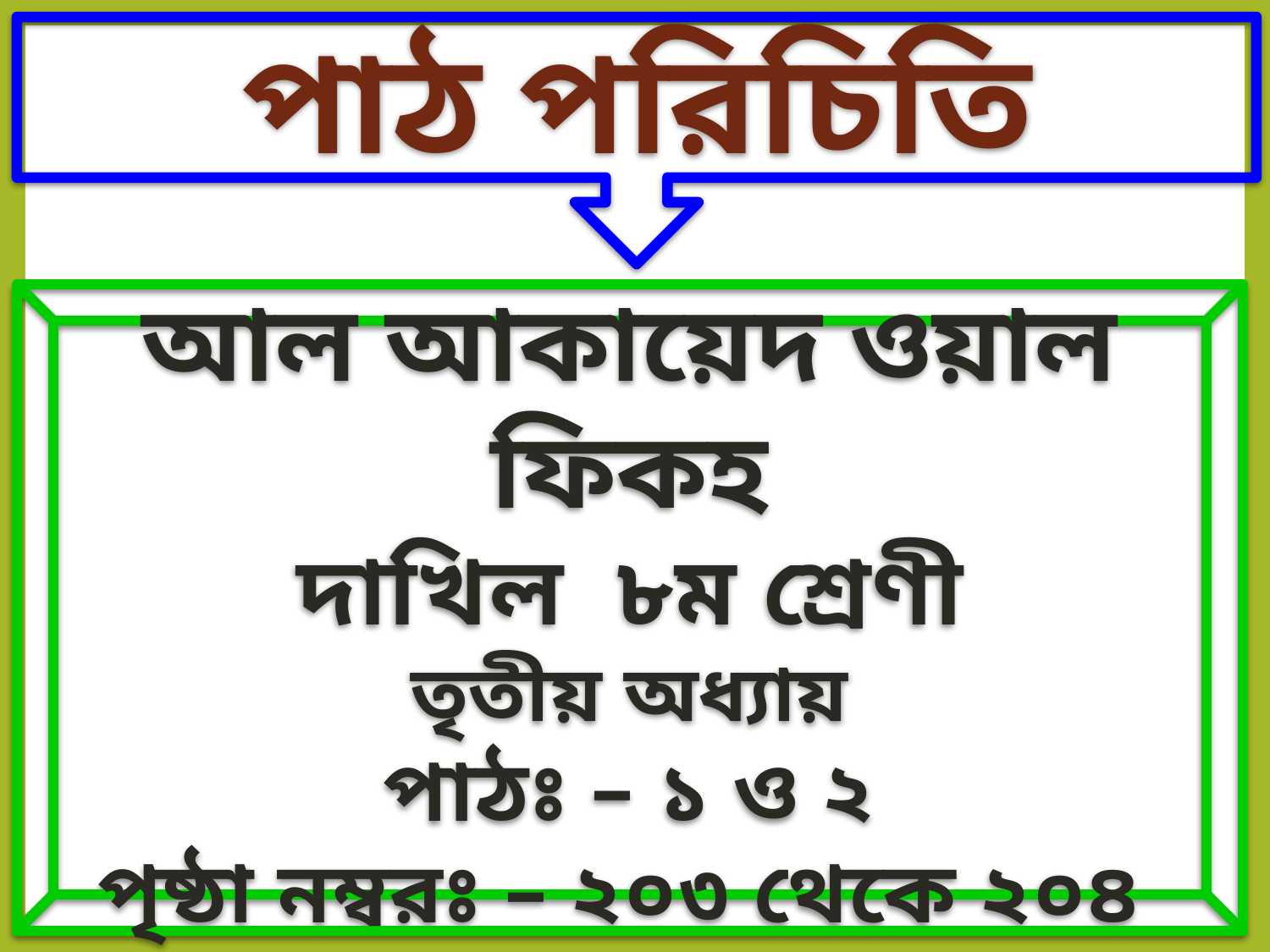

পাঠ পরিচিতি
আল আকায়েদ ওয়াল ফিকহ
দাখিল  ৮ম শ্রেণী
তৃতীয় অধ্যায়
পাঠঃ – ১ ও ২
পৃষ্ঠা নম্বরঃ – ২০৩ থেকে ২০৪